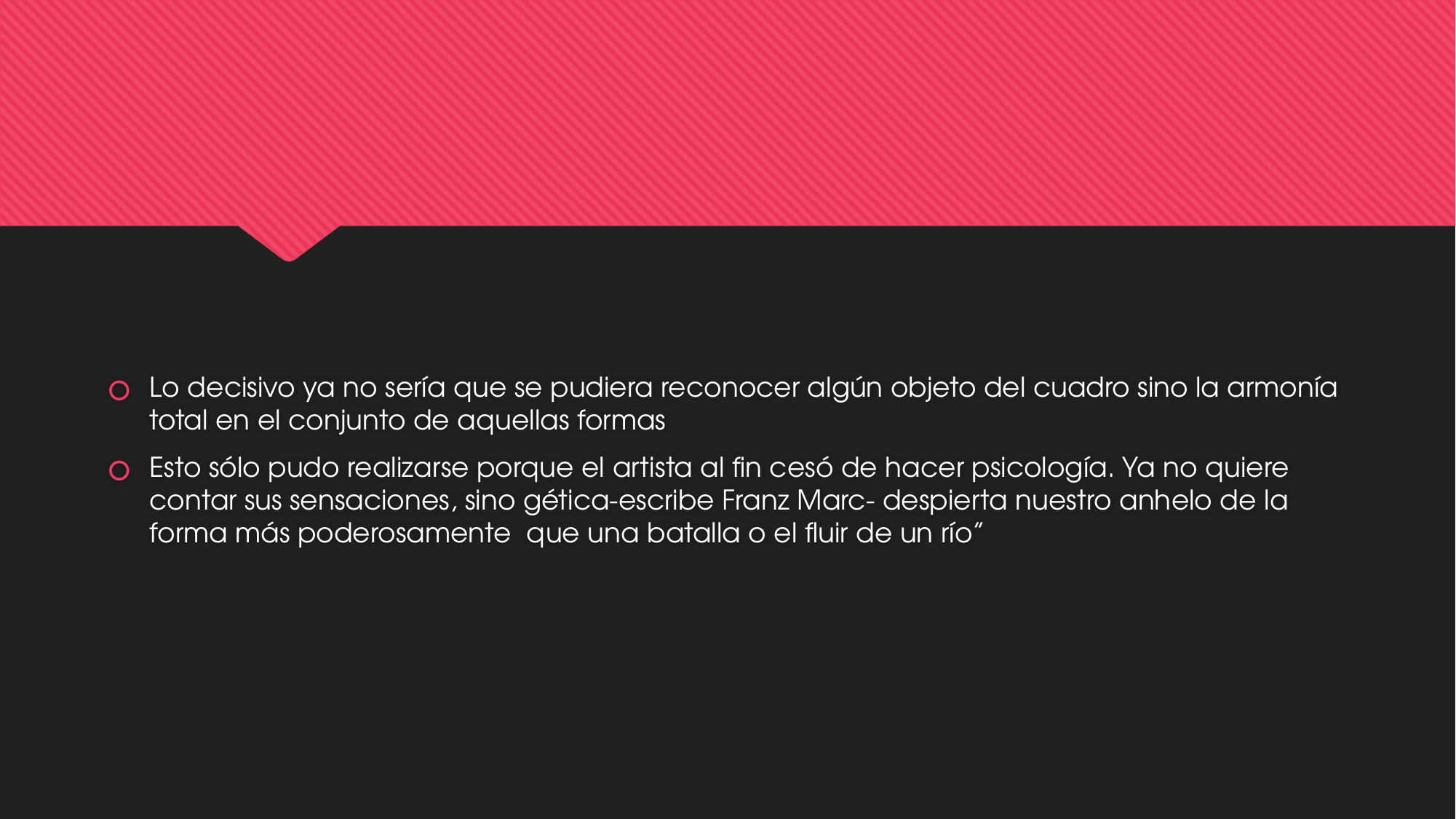

#
Lo decisivo ya no sería que se pudiera reconocer algún objeto del cuadro sino la armonía total en el conjunto de aquellas formas
Esto sólo pudo realizarse porque el artista al fin cesó de hacer psicología. Ya no quiere contar sus sensaciones, sino gética-escribe Franz Marc- despierta nuestro anhelo de la forma más poderosamente  que una batalla o el fluir de un río”